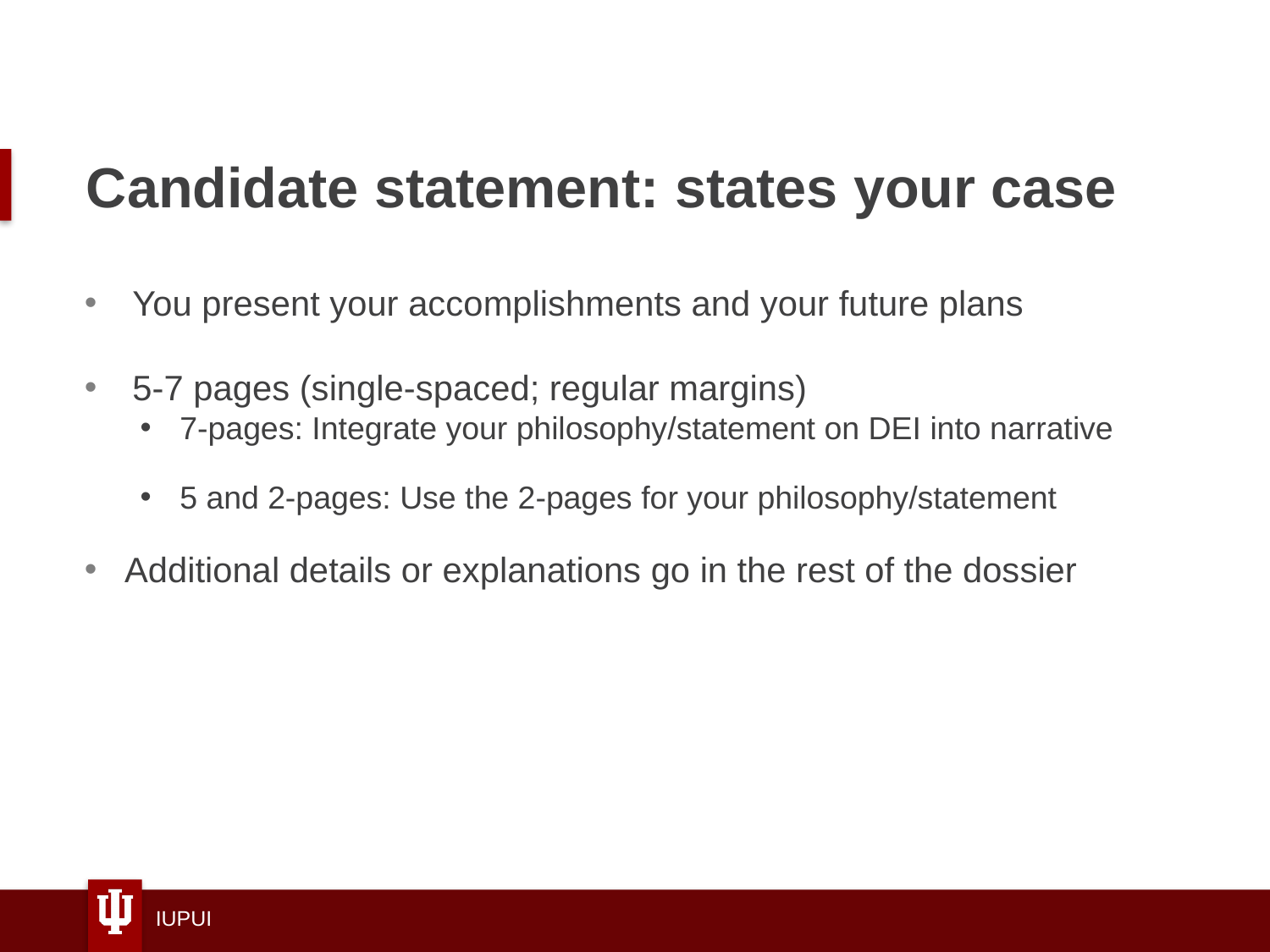

# Candidate statement: states your case
You present your accomplishments and your future plans

5-7 pages (single-spaced; regular margins)
7-pages: Integrate your philosophy/statement on DEI into narrative
5 and 2-pages: Use the 2-pages for your philosophy/statement
Additional details or explanations go in the rest of the dossier